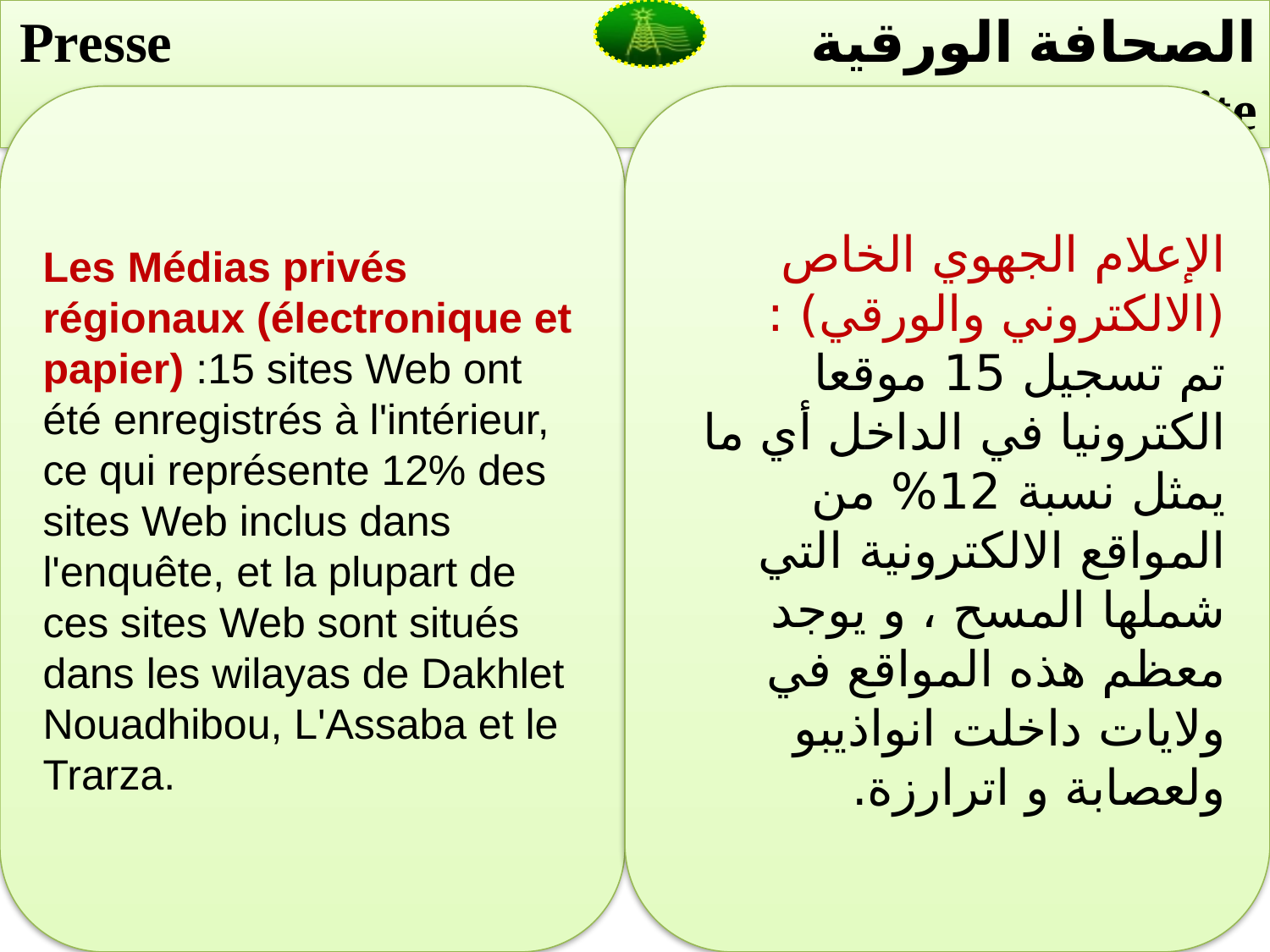

الصحافة الورقية                                             Presse écrite

Les Médias privés régionaux (électronique et papier) :15 sites Web ont été enregistrés à l'intérieur, ce qui représente 12% des sites Web inclus dans l'enquête, et la plupart de ces sites Web sont situés dans les wilayas de Dakhlet Nouadhibou, L'Assaba et le Trarza.
الإعلام الجهوي الخاص (الالكتروني والورقي) :
تم تسجيل 15 موقعا الكترونيا في الداخل أي ما يمثل نسبة 12% من المواقع الالكترونية التي شملها المسح ، و يوجد معظم هذه المواقع في ولايات داخلت انواذيبو ولعصابة و اترارزة.
33